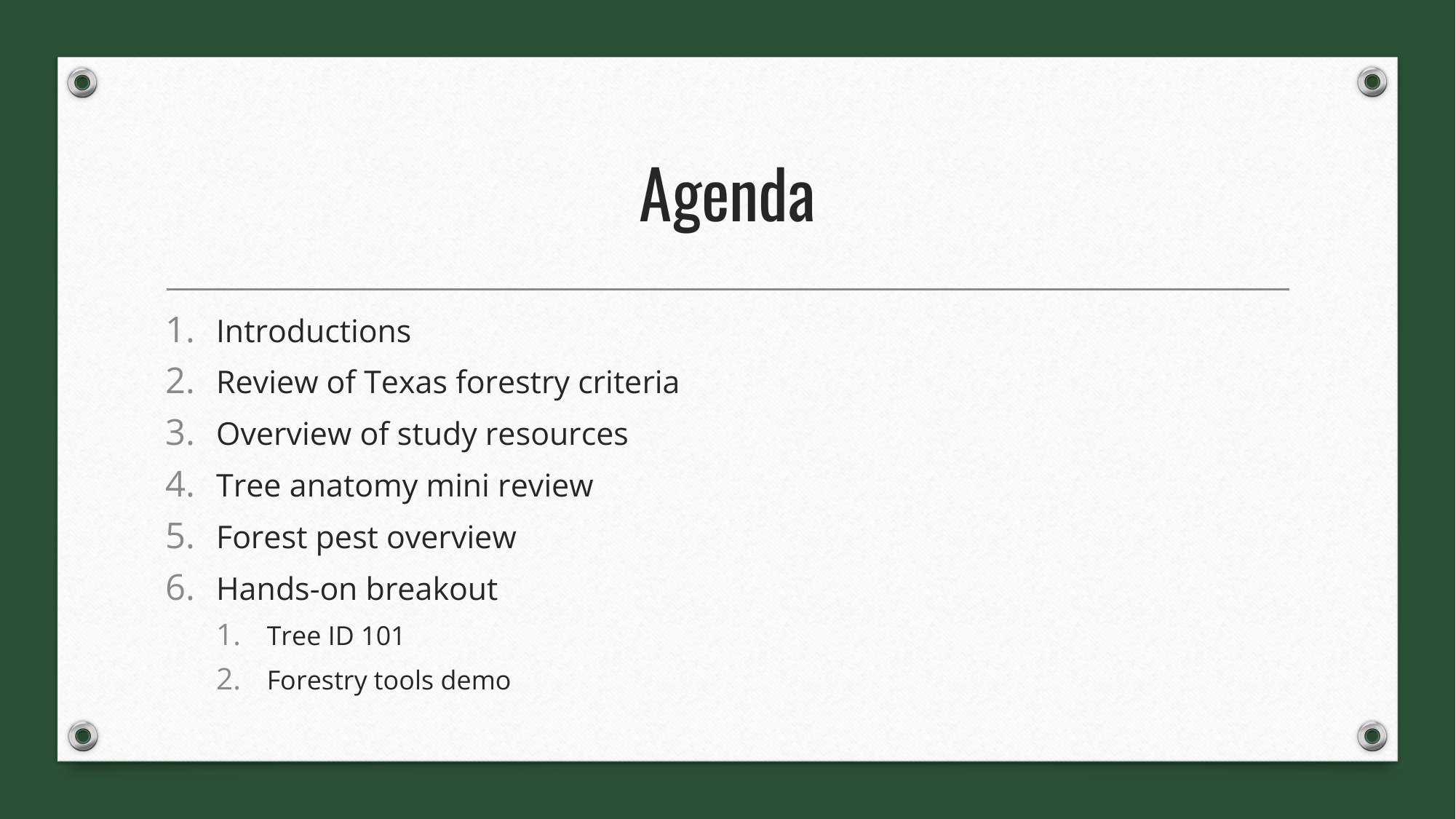

# Agenda
Introductions
Review of Texas forestry criteria
Overview of study resources
Tree anatomy mini review
Forest pest overview
Hands-on breakout
Tree ID 101
Forestry tools demo